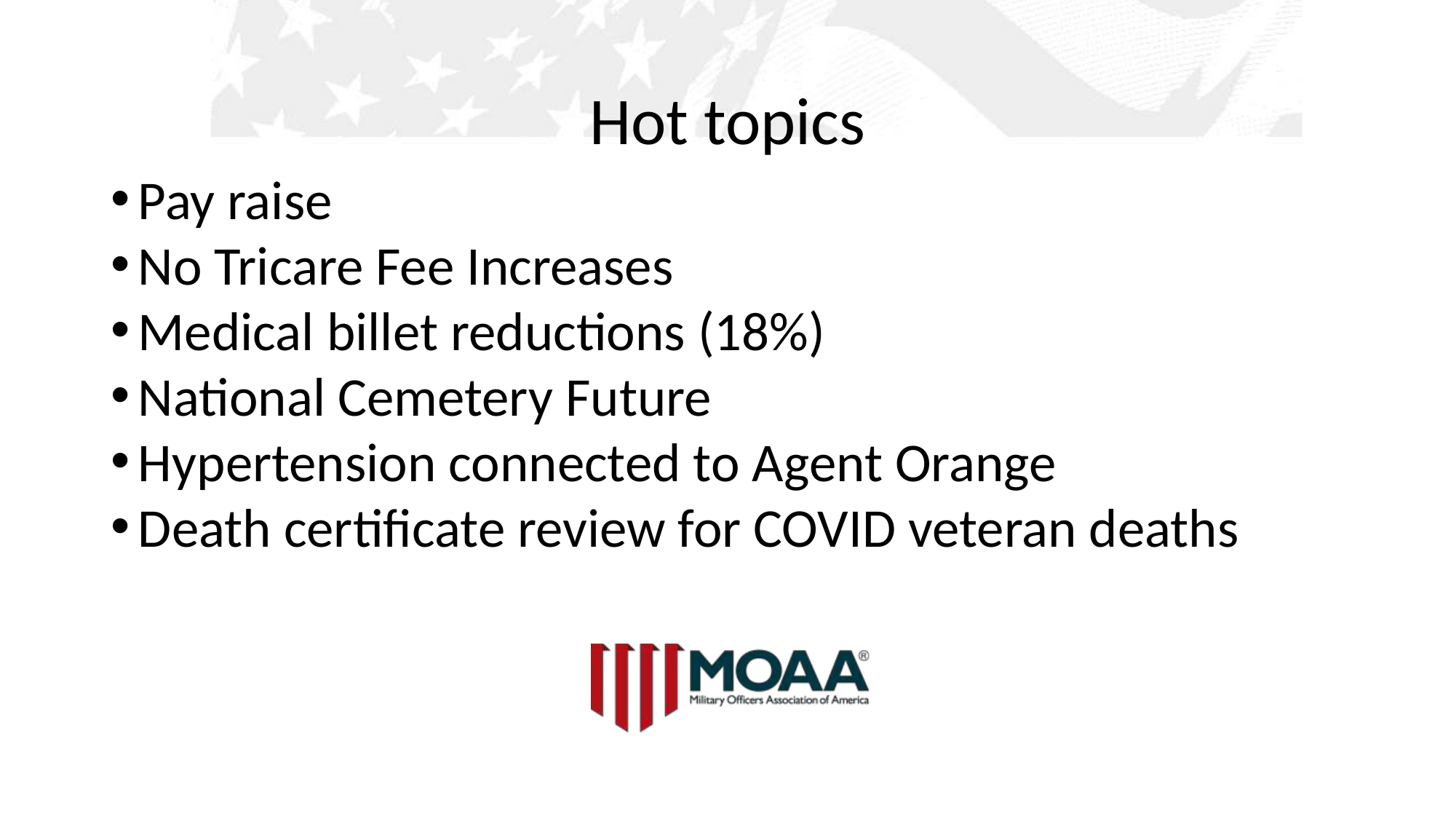

# Hot topics
Pay raise
No Tricare Fee Increases
Medical billet reductions (18%)
National Cemetery Future
Hypertension connected to Agent Orange
Death certificate review for COVID veteran deaths